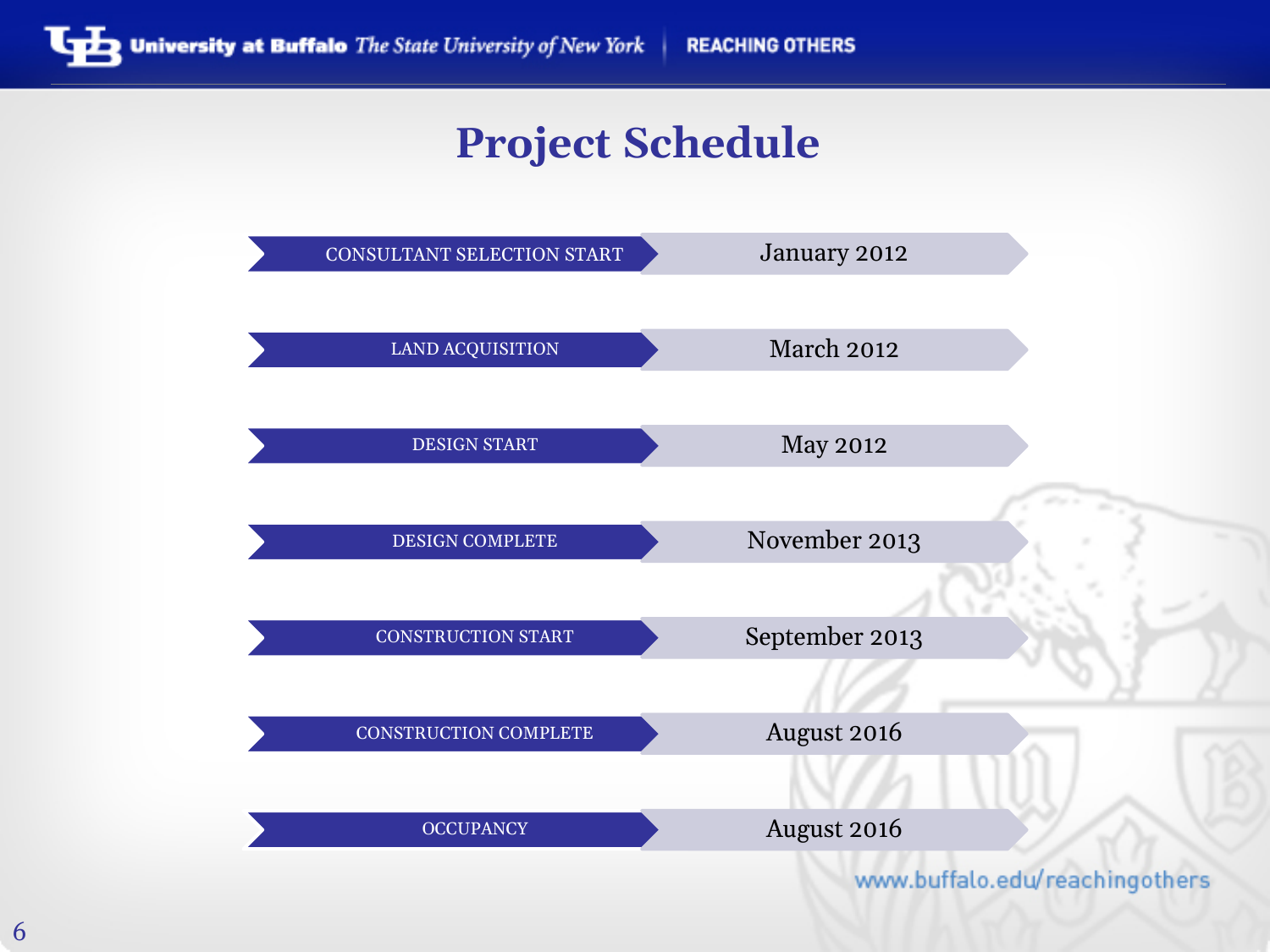

Project Schedule
LAND ACQUISITION
March 2012
DESIGN START
May 2012
DESIGN COMPLETE
November 2013
CONSTRUCTION START
September 2013
CONSTRUCTION COMPLETE
August 2016
OCCUPANCY
August 2016
CONSULTANT SELECTION START
January 2012